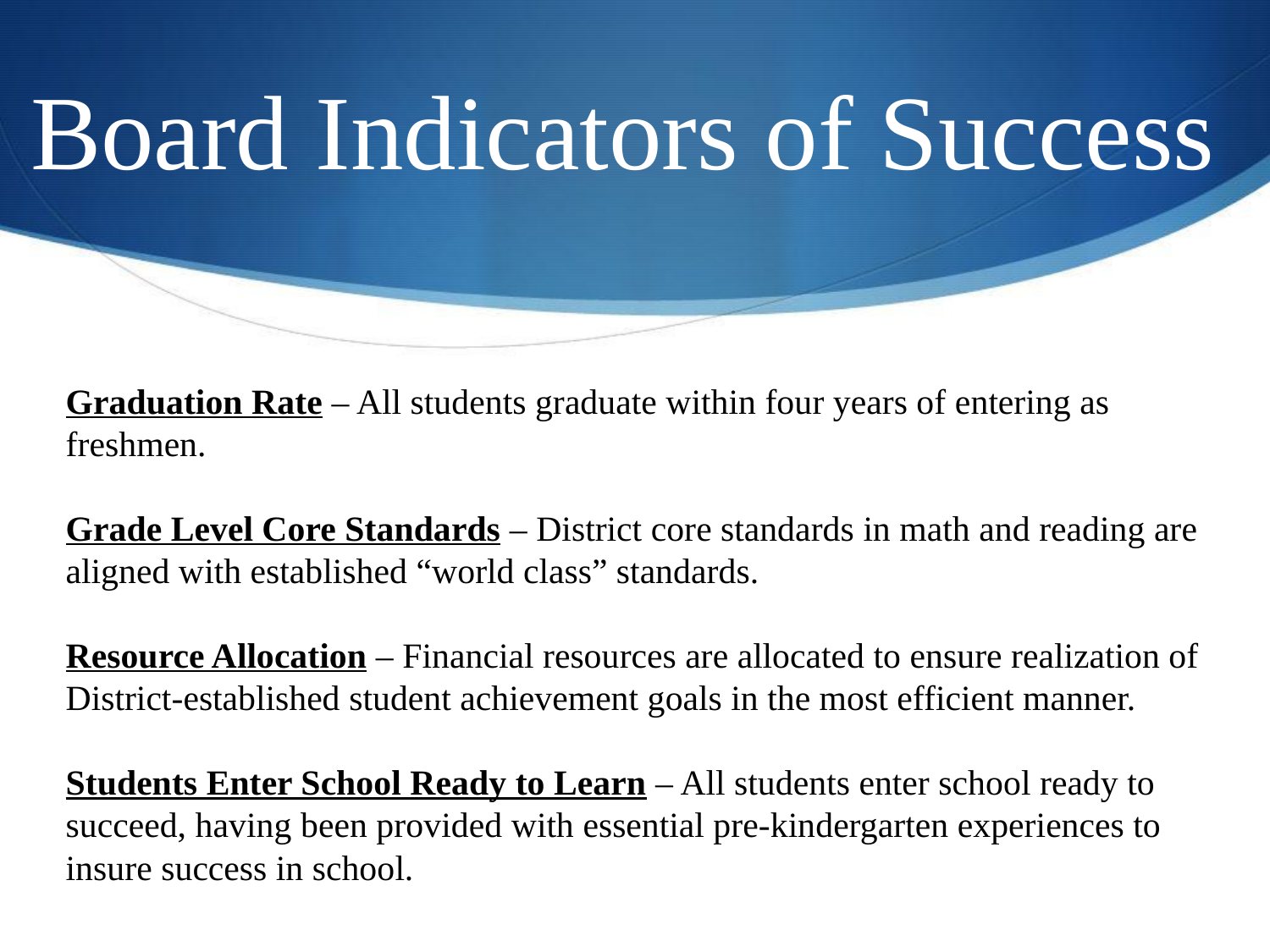

# Board Indicators of Success

Graduation Rate – All students graduate within four years of entering as freshmen.

Grade Level Core Standards – District core standards in math and reading are aligned with established “world class” standards.

Resource Allocation – Financial resources are allocated to ensure realization of District-established student achievement goals in the most efficient manner.

Students Enter School Ready to Learn – All students enter school ready to succeed, having been provided with essential pre-kindergarten experiences to insure success in school.